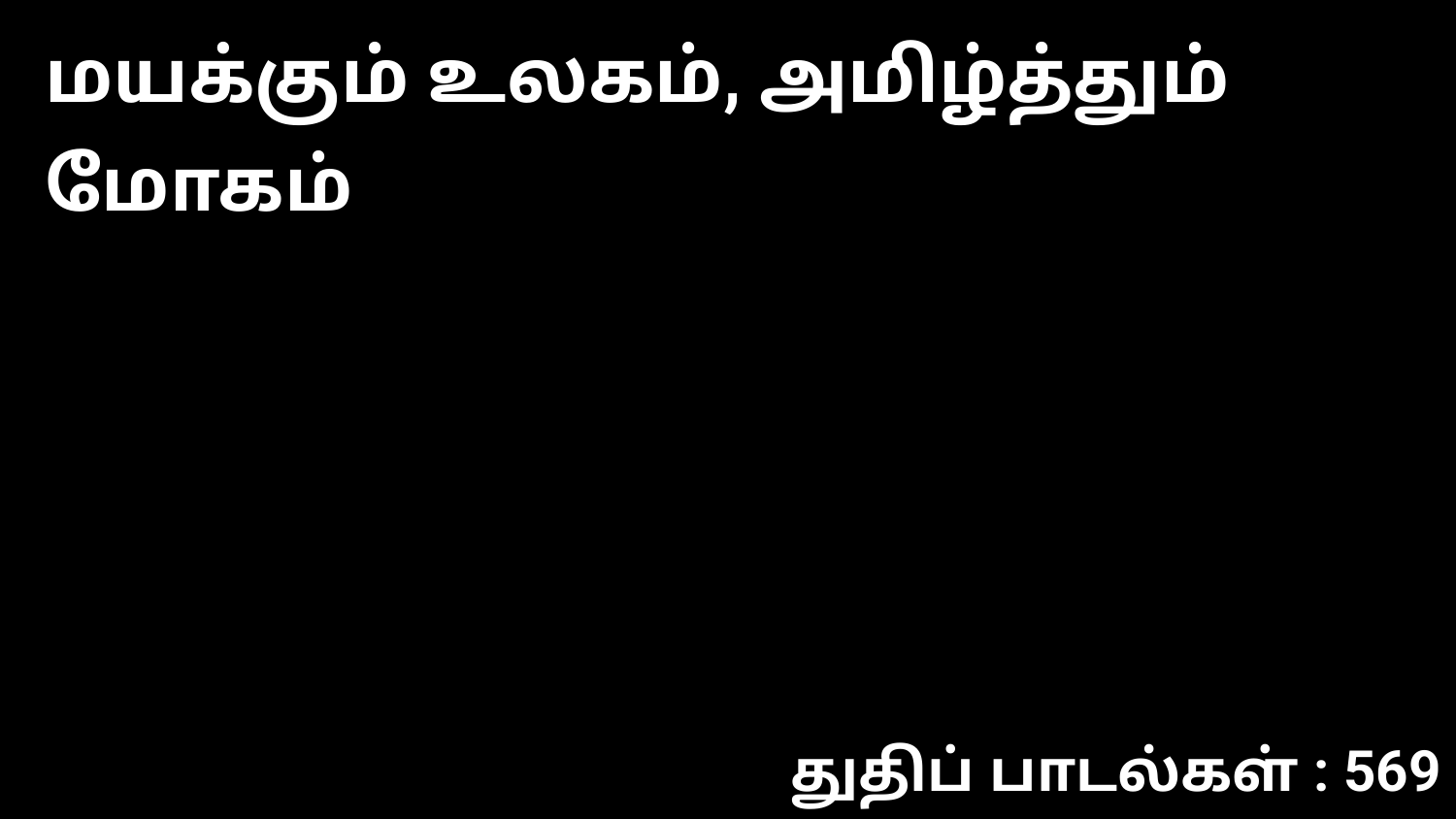

மயக்கும் உலகம், அமிழ்த்தும் மோகம்
துதிப் பாடல்கள் : 569